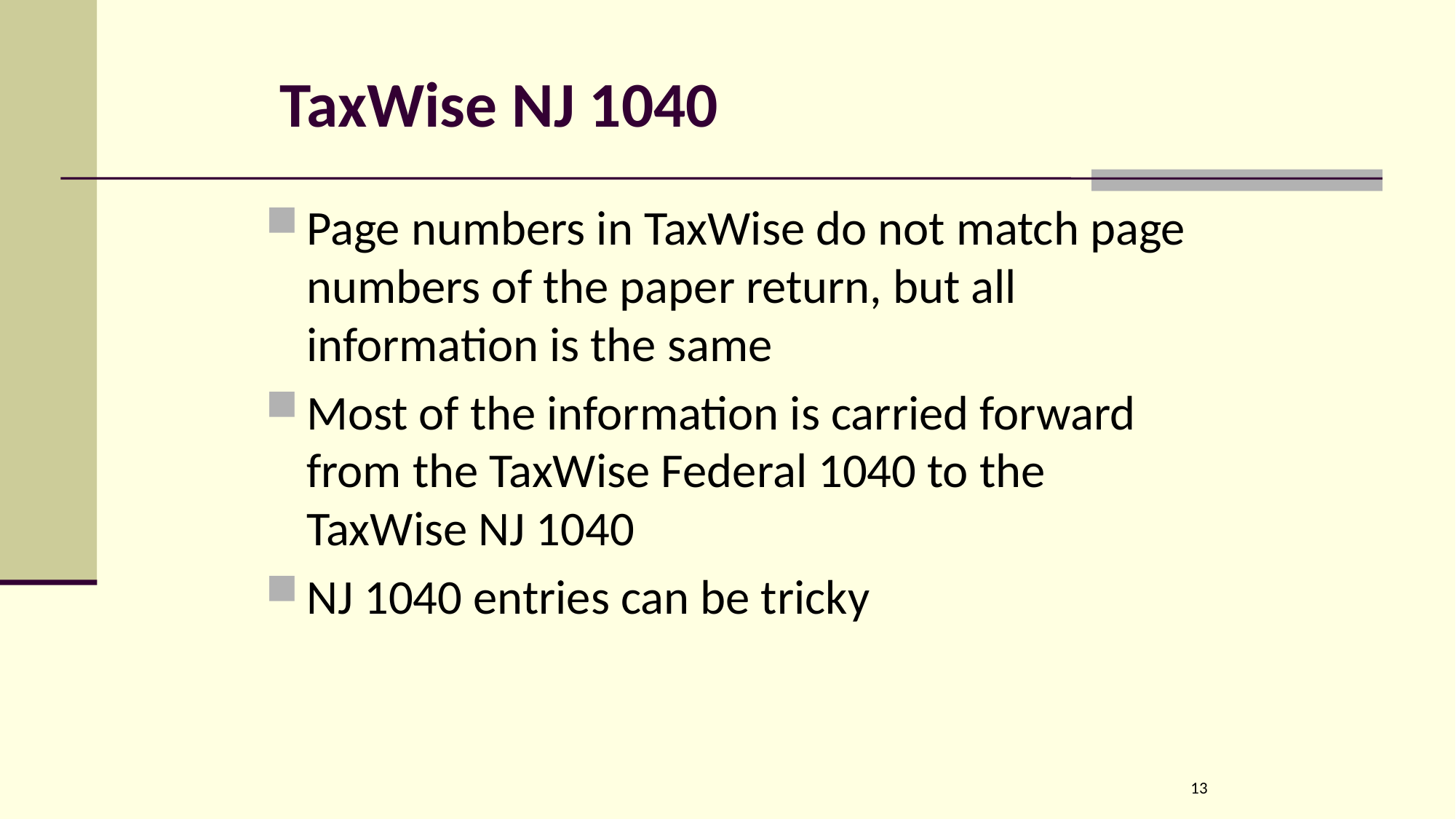

# TaxWise NJ 1040
Page numbers in TaxWise do not match page numbers of the paper return, but all information is the same
Most of the information is carried forward from the TaxWise Federal 1040 to the TaxWise NJ 1040
NJ 1040 entries can be tricky
13